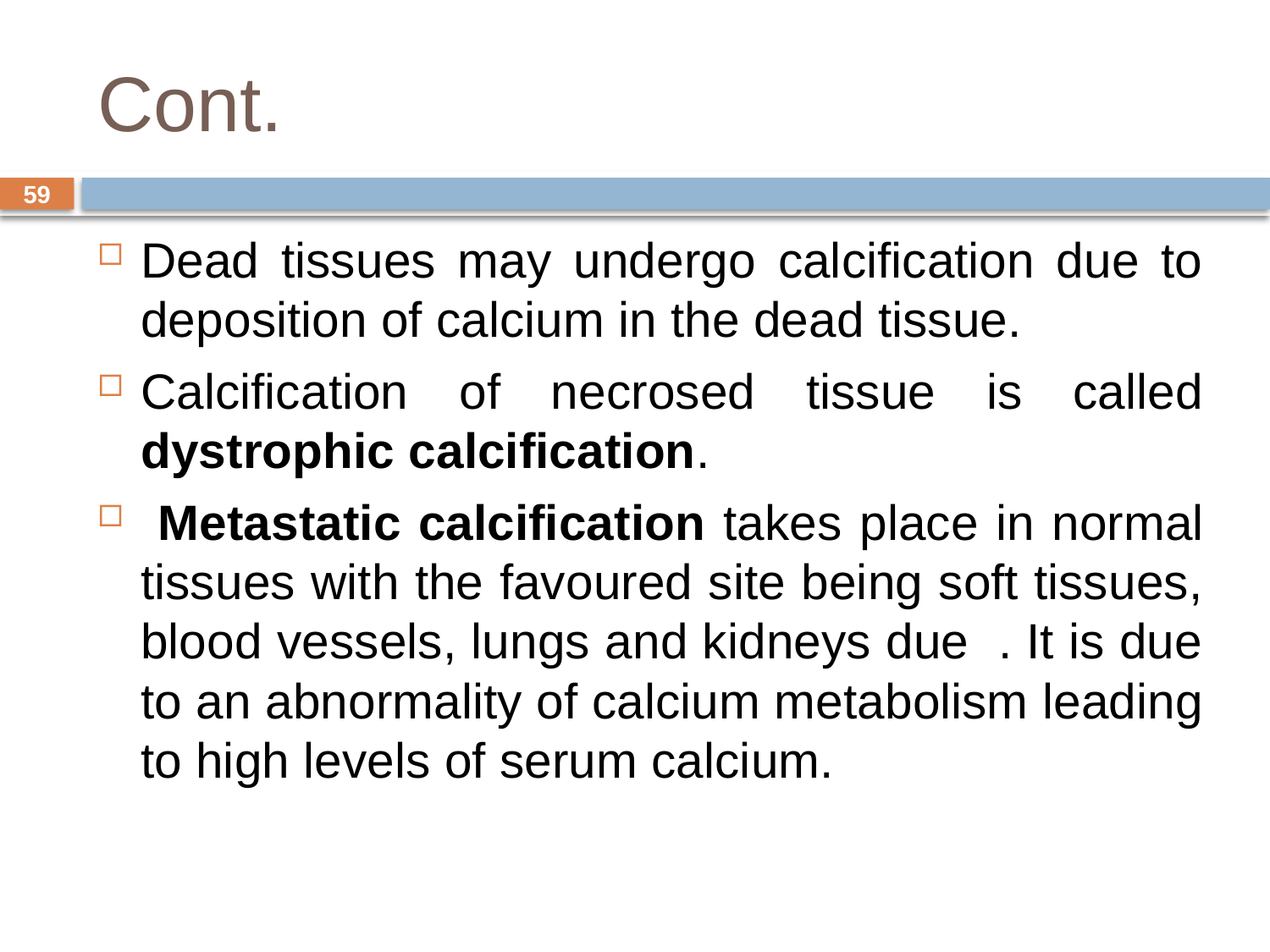

# Cont.
59
Dead tissues may undergo calcification due to deposition of calcium in the dead tissue.
Calcification of necrosed tissue is called dystrophic calcification.
 Metastatic calcification takes place in normal tissues with the favoured site being soft tissues, blood vessels, lungs and kidneys due  . It is due to an abnormality of calcium metabolism leading to high levels of serum calcium.